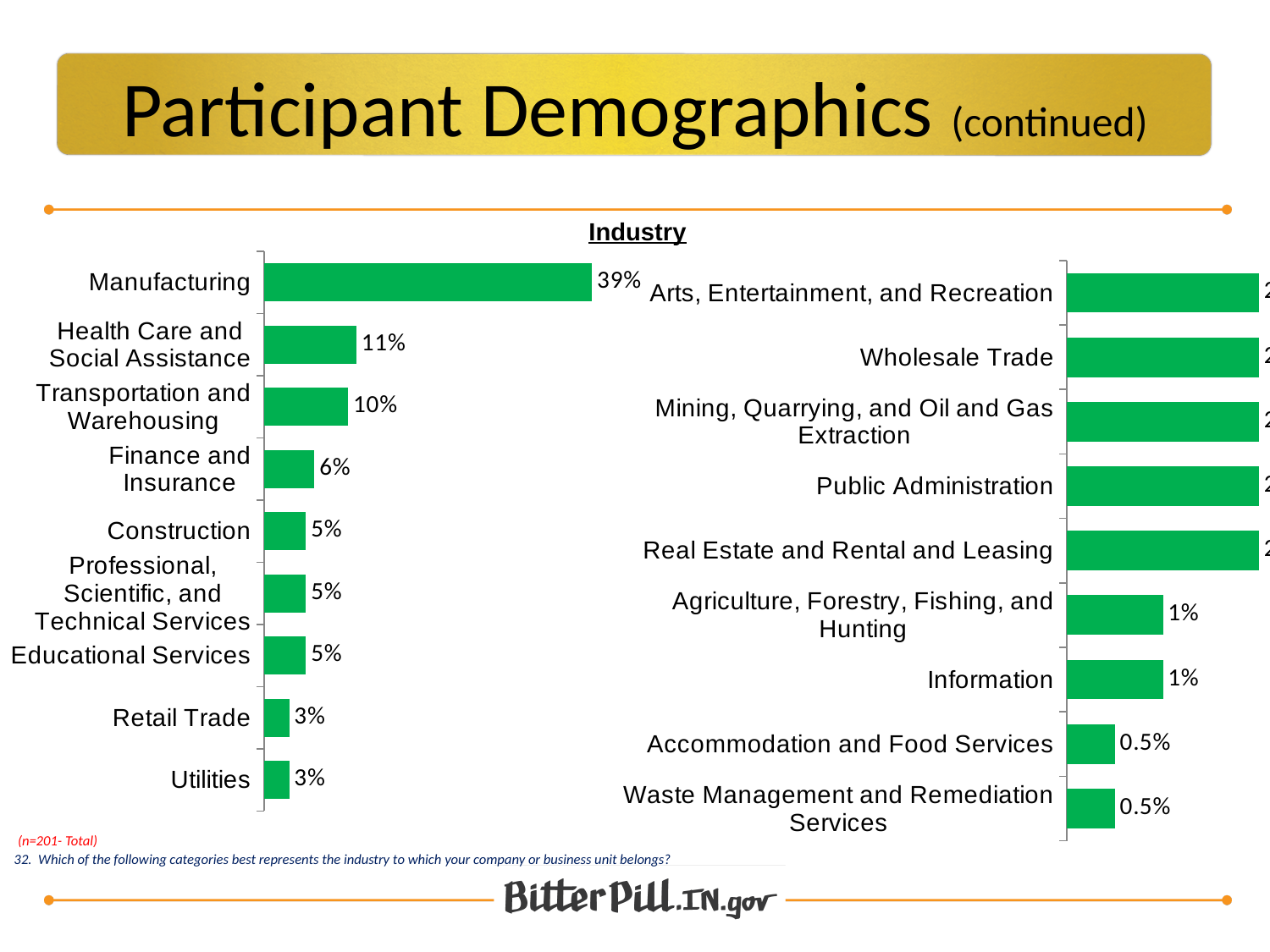

Participant Demographics (continued)
Industry

### Chart

| Category | Column2 |
|---|---|
| Arts, Entertainment, and Recreation | 0.02 |
| Wholesale Trade | 0.02 |
| Mining, Quarrying, and Oil and Gas Extraction | 0.02 |
| Public Administration | 0.02 |
| Real Estate and Rental and Leasing | 0.02 |
| Agriculture, Forestry, Fishing, and Hunting | 0.01 |
| Information | 0.01 |
| Accommodation and Food Services | 0.005 |
| Waste Management and Remediation Services | 0.005 |

### Chart

| Category | Column2 |
|---|---|
| Manufacturing | 0.39 |
| Health Care and Social Assistance | 0.11 |
| Transportation and Warehousing | 0.1 |
| Finance and Insurance | 0.06 |
| Construction | 0.05 |
| Professional, Scientific, and Technical Services | 0.05 |
| Educational Services | 0.05 |
| Retail Trade | 0.03 |
| Utilities | 0.03 |
(n=201- Total)
32.  Which of the following categories best represents the industry to which your company or business unit belongs?